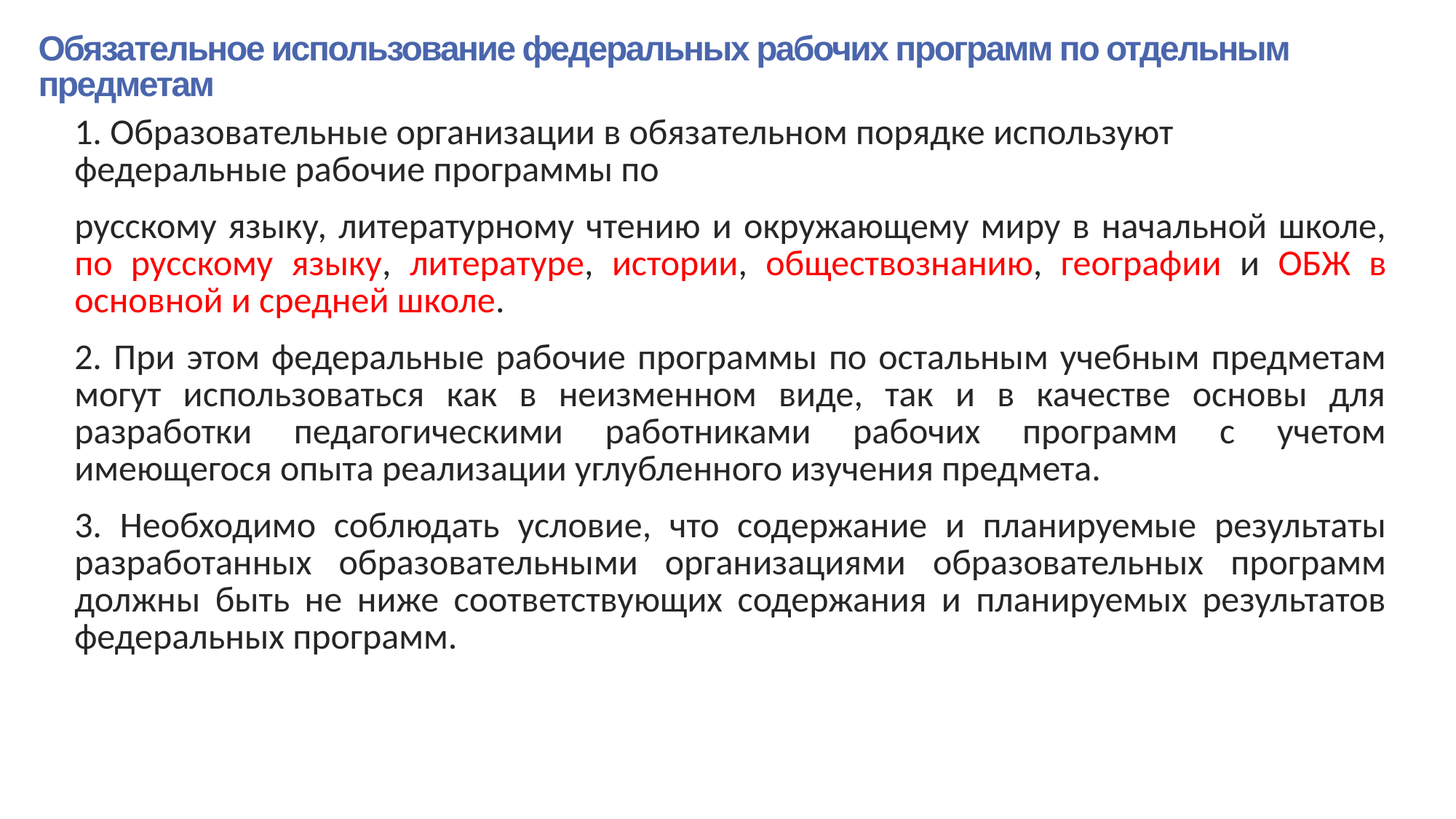

# Обязательное использование федеральных рабочих программ по отдельным предметам
1. Образовательные организации в обязательном порядке используют федеральные рабочие программы по
русскому языку, литературному чтению и окружающему миру в начальной школе, по русскому языку, литературе, истории, обществознанию, географии и ОБЖ в основной и средней школе.
2. При этом федеральные рабочие программы по остальным учебным предметам могут использоваться как в неизменном виде, так и в качестве основы для разработки педагогическими работниками рабочих программ с учетом имеющегося опыта реализации углубленного изучения предмета.
3. Необходимо соблюдать условие, что содержание и планируемые результаты разработанных образовательными организациями образовательных программ должны быть не ниже соответствующих содержания и планируемых результатов федеральных программ.